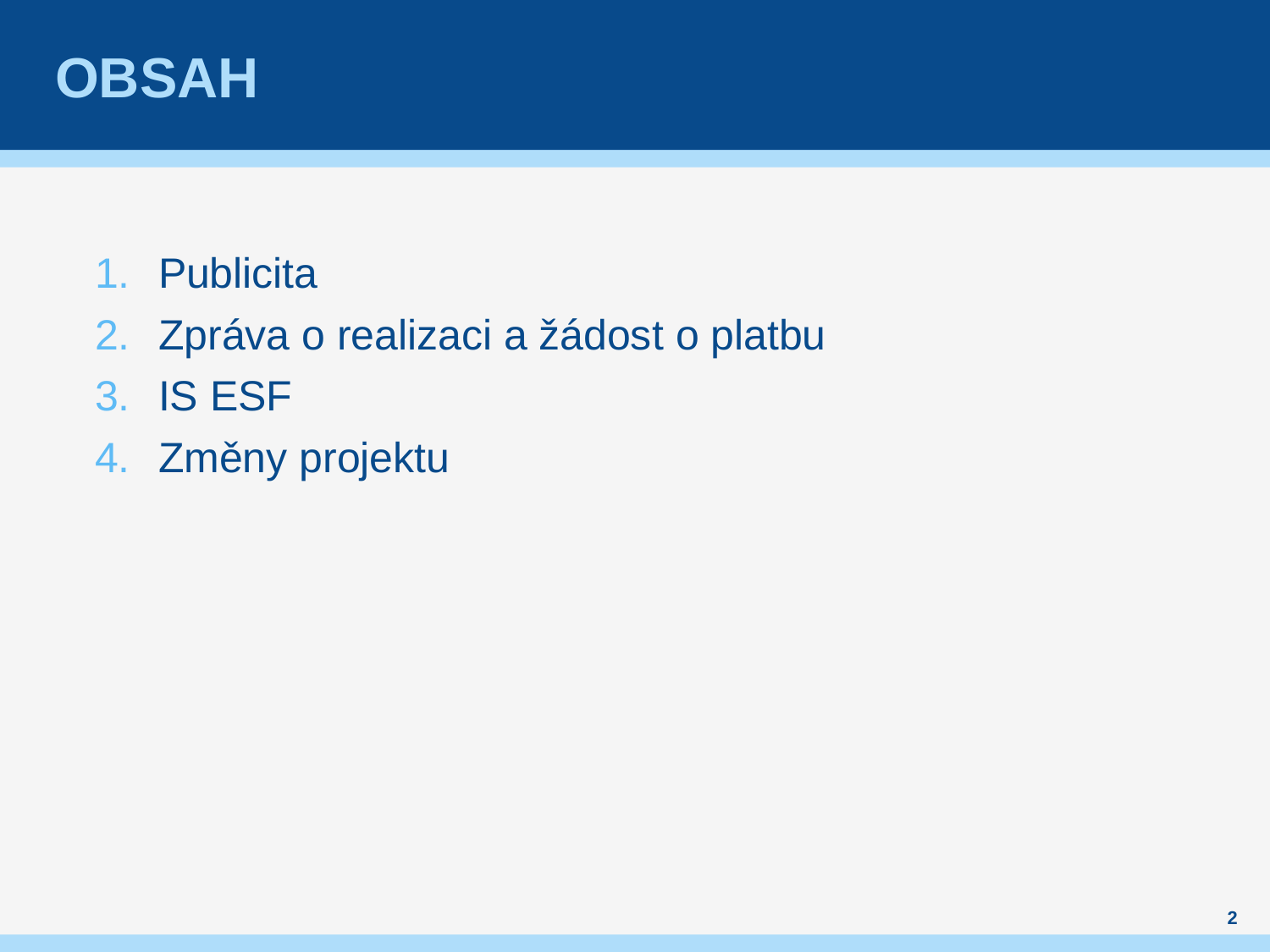

# obsah
Publicita
Zpráva o realizaci a žádost o platbu
IS ESF
Změny projektu
2